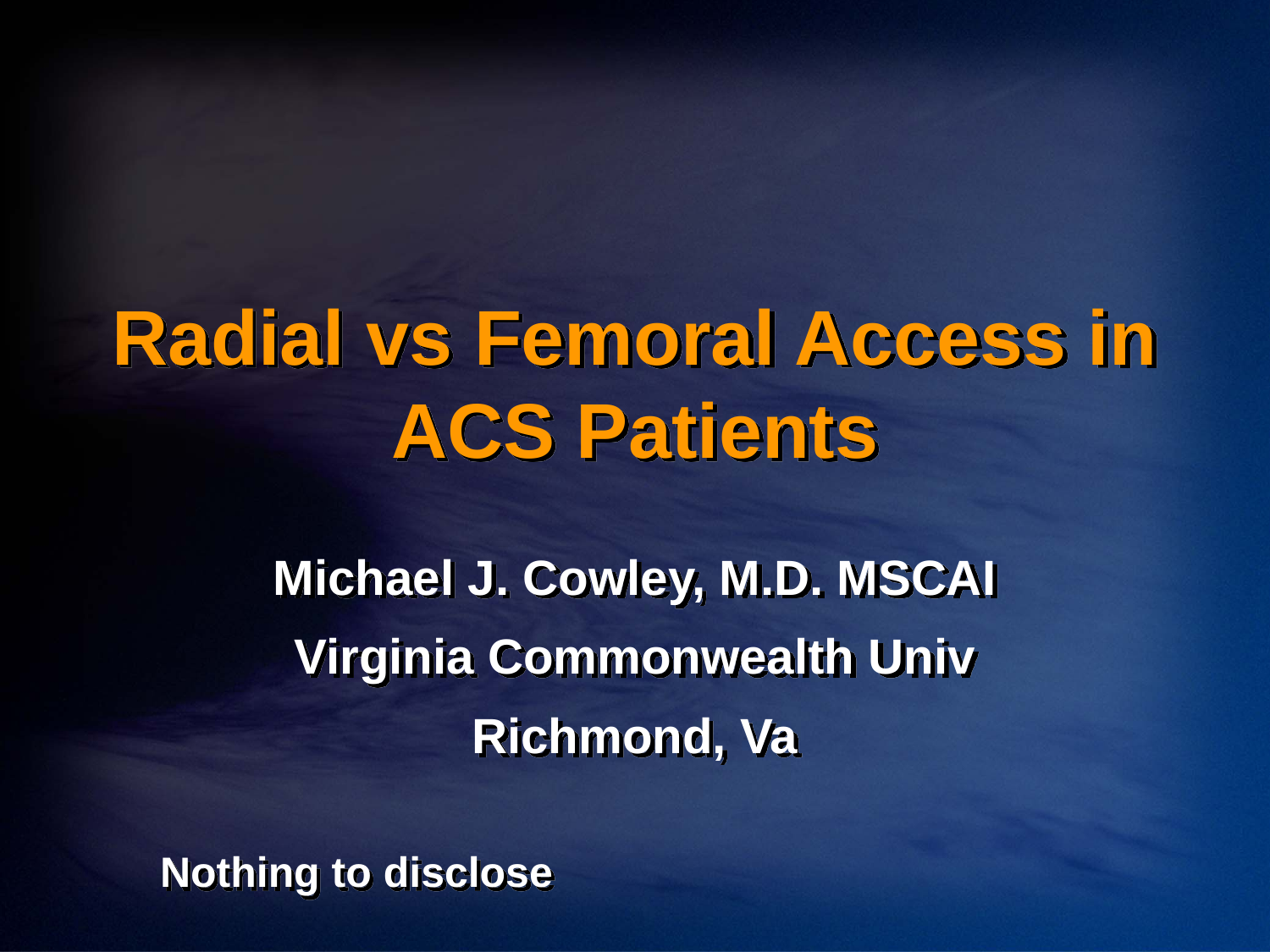

# Radial vs Femoral Access in ACS Patients
Michael J. Cowley, M.D. MSCAI
Virginia Commonwealth Univ
Richmond, Va
Nothing to disclose